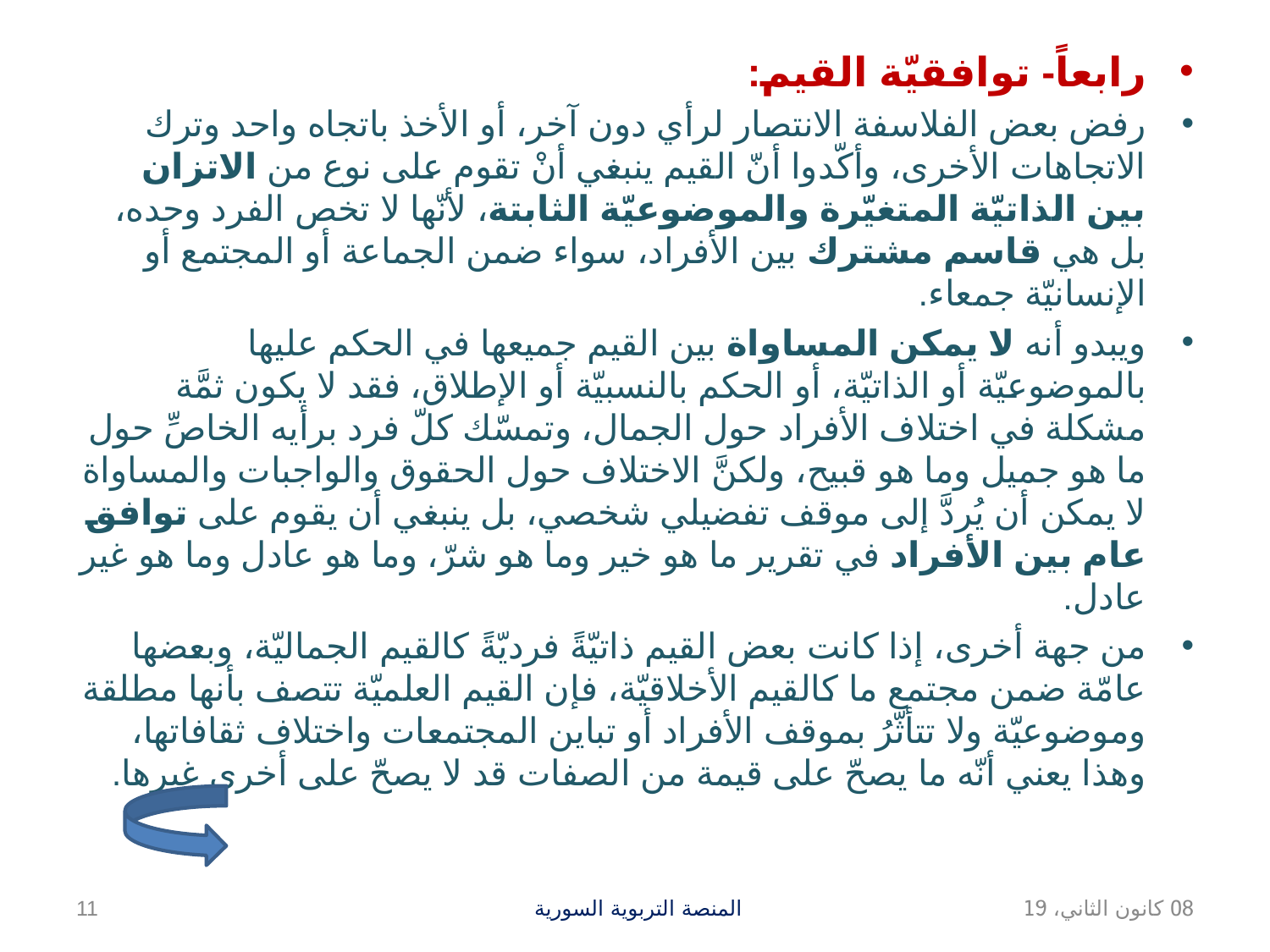

رابعاً- توافقيّة القيم:
رفض بعض الفلاسفة الانتصار لرأي دون آخر، أو الأخذ باتجاه واحد وترك الاتجاهات الأخرى، وأكّدوا أنّ القيم ينبغي أنْ تقوم على نوع من الاتزان بين الذاتيّة المتغيّرة والموضوعيّة الثابتة، لأنّها لا تخص الفرد وحده، بل هي قاسم مشترك بين الأفراد، سواء ضمن الجماعة أو المجتمع أو الإنسانيّة جمعاء.
ويبدو أنه لا يمكن المساواة بين القيم جميعها في الحكم عليها بالموضوعيّة أو الذاتيّة، أو الحكم بالنسبيّة أو الإطلاق، فقد لا يكون ثمَّة مشكلة في اختلاف الأفراد حول الجمال، وتمسّك كلّ فرد برأيه الخاصِّ حول ما هو جميل وما هو قبيح، ولكنَّ الاختلاف حول الحقوق والواجبات والمساواة لا يمكن أن يُردَّ إلى موقف تفضيلي شخصي، بل ينبغي أن يقوم على توافق عام بين الأفراد في تقرير ما هو خير وما هو شرّ، وما هو عادل وما هو غير عادل.
من جهة أخرى، إذا كانت بعض القيم ذاتيّةً فرديّةً كالقيم الجماليّة، وبعضها عامّة ضمن مجتمع ما كالقيم الأخلاقيّة، فإن القيم العلميّة تتصف بأنها مطلقة وموضوعيّة ولا تتأثّرُ بموقف الأفراد أو تباين المجتمعات واختلاف ثقافاتها، وهذا يعني أنّه ما يصحّ على قيمة من الصفات قد لا يصحّ على أخرى غيرها.

11
المنصة التربوية السورية
08 كانون الثاني، 19